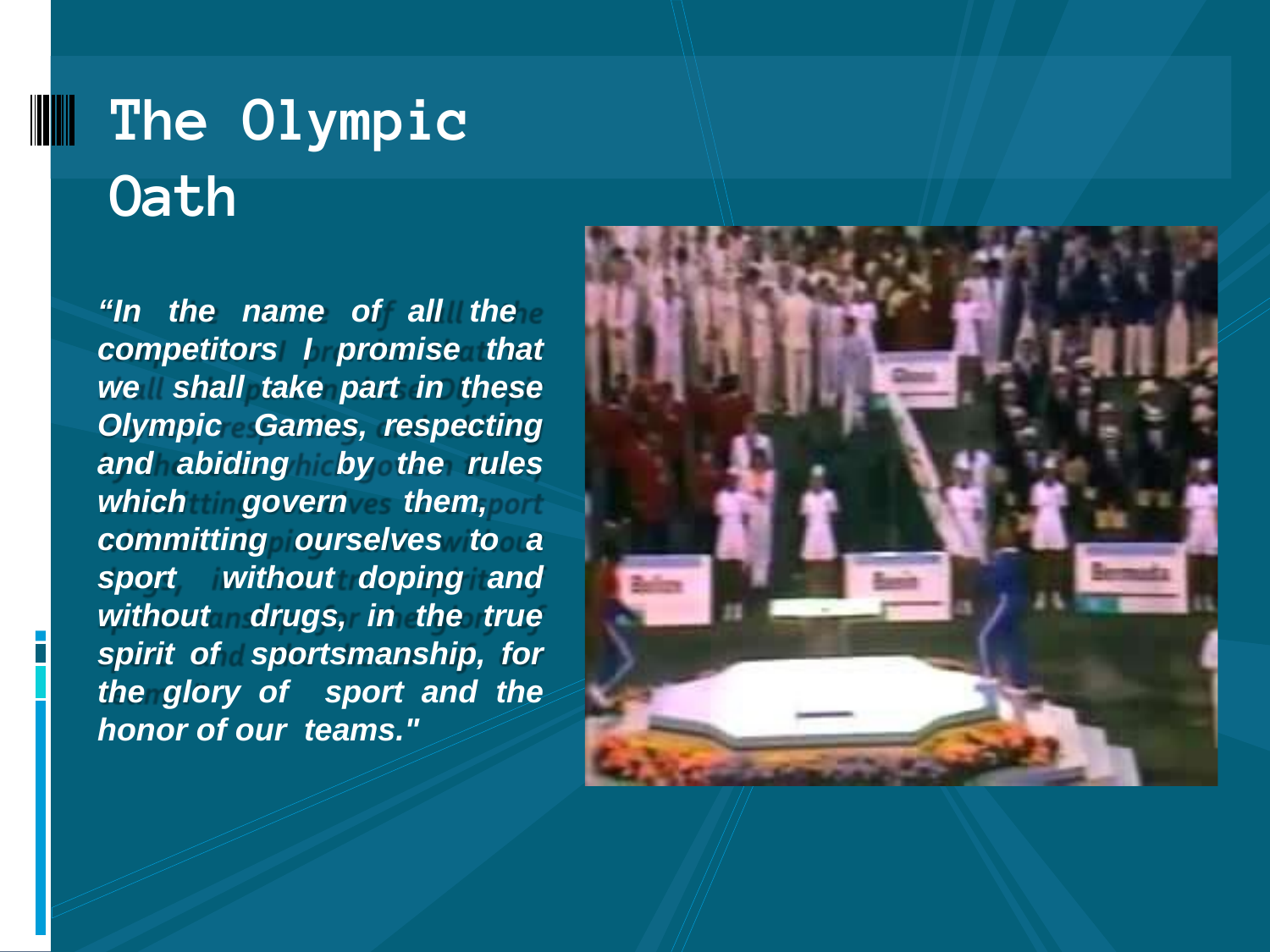

# The Olympic Oath

“In the name of all the  competitors I promise that we  shall take part in these Olympic  Games, respecting and abiding  by the rules which govern them,  committing ourselves to a sport  without doping and without  drugs, in the true spirit of  sportsmanship, for the glory of  sport and the honor of our  teams."